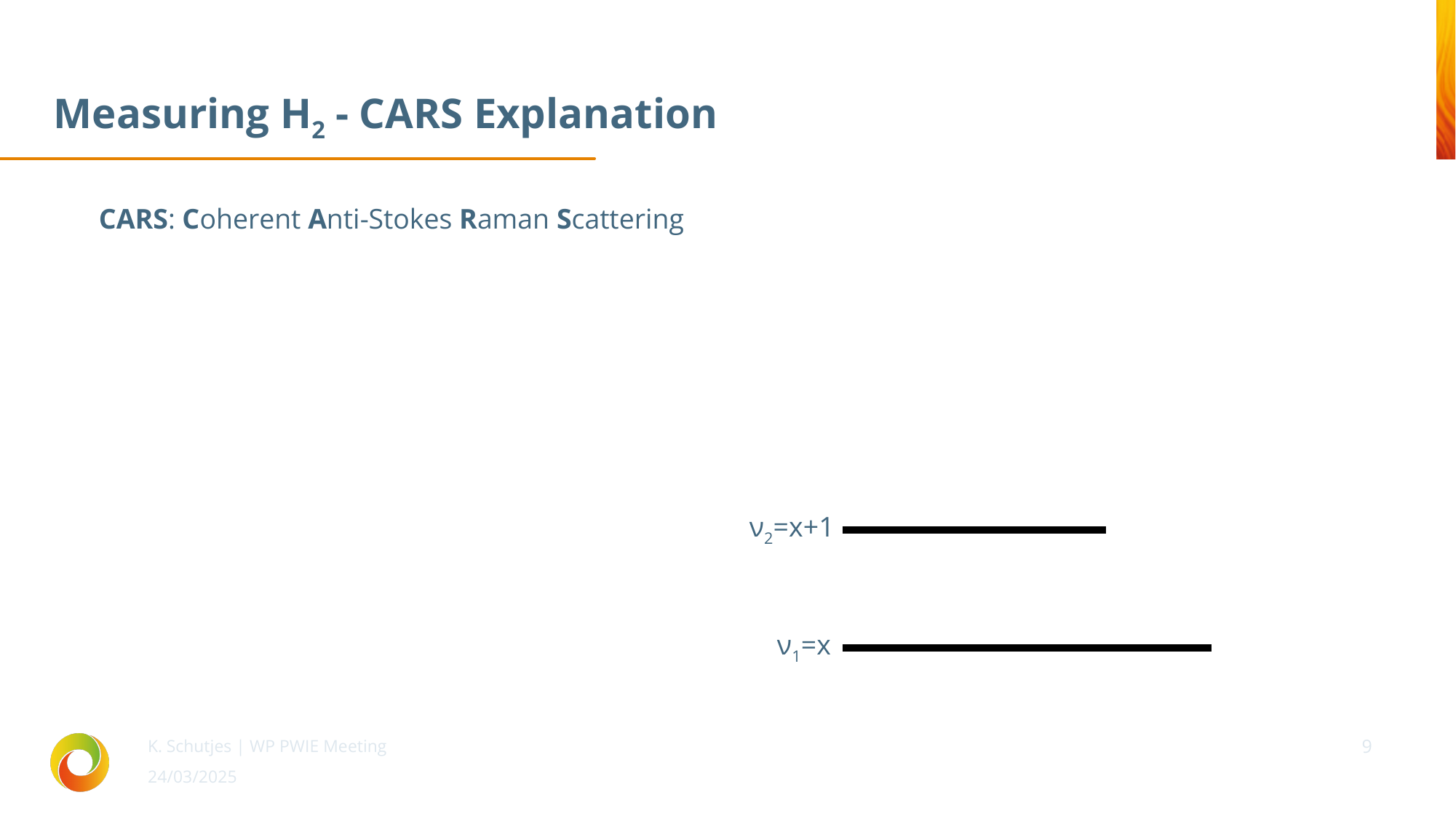

# Measuring H2 - CARS Explanation
CARS: Coherent Anti-Stokes Raman Scattering
ν2=x+1
ν1=x
K. Schutjes | WP PWIE Meeting
9
24/03/2025